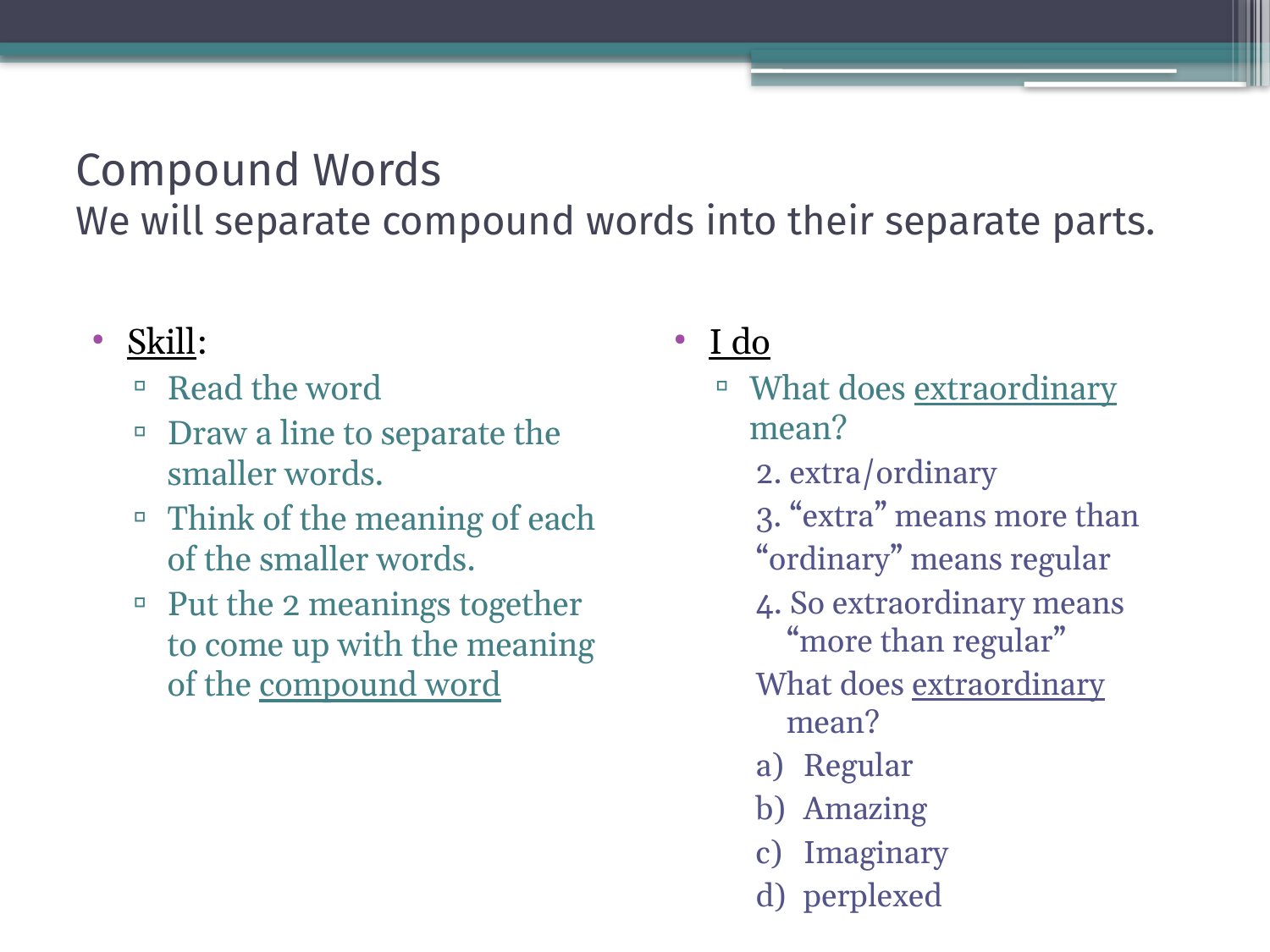

# Compound Words We will separate compound words into their separate parts.
Skill:
Read the word
Draw a line to separate the smaller words.
Think of the meaning of each of the smaller words.
Put the 2 meanings together to come up with the meaning of the compound word
I do
What does extraordinary mean?
2. extra/ordinary
3. “extra” means more than
“ordinary” means regular
4. So extraordinary means “more than regular”
What does extraordinary mean?
Regular
Amazing
Imaginary
perplexed